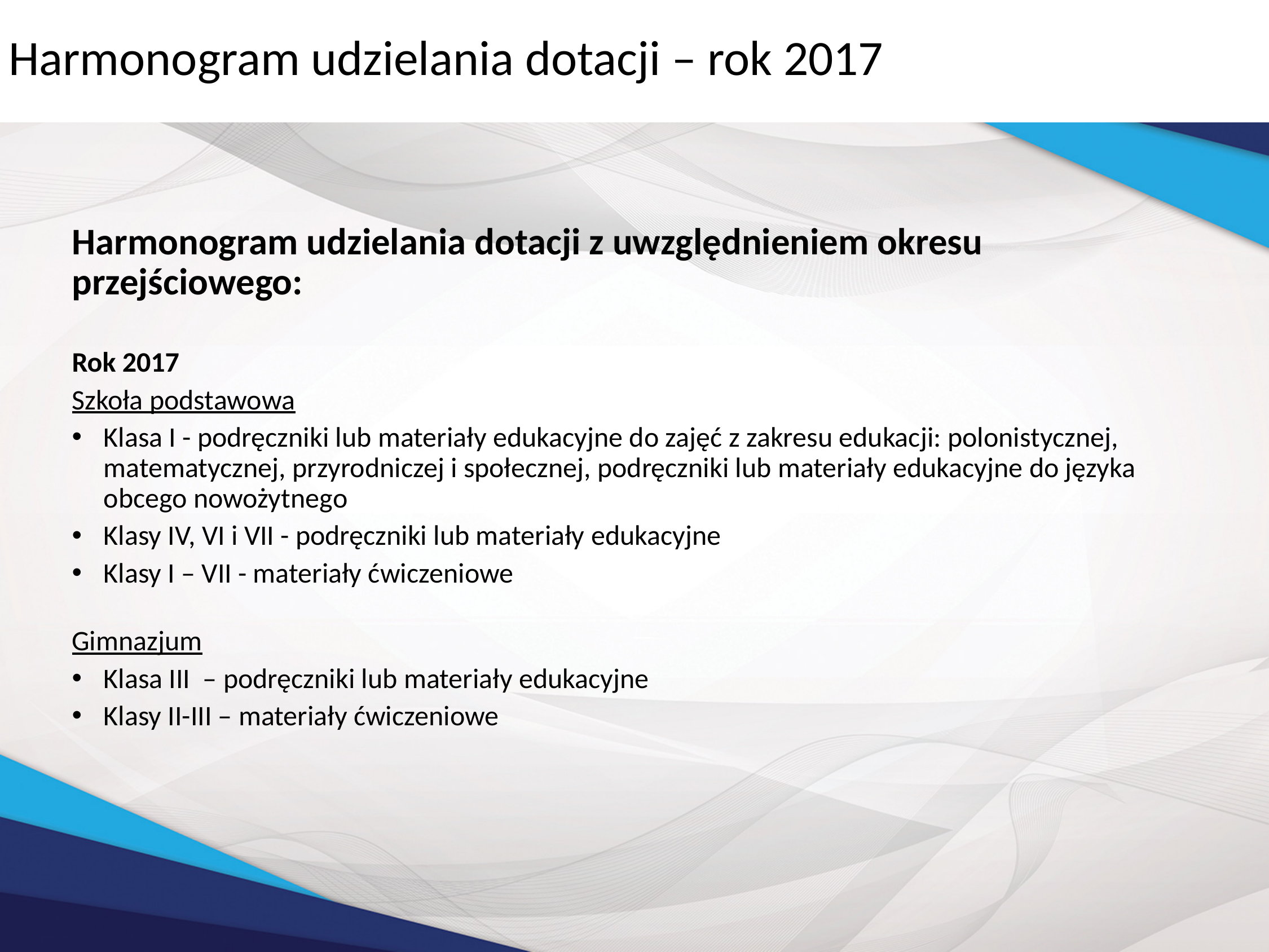

# Harmonogram udzielania dotacji – rok 2017
Harmonogram udzielania dotacji z uwzględnieniem okresu przejściowego:

Rok 2017
Szkoła podstawowa
Klasa I - podręczniki lub materiały edukacyjne do zajęć z zakresu edukacji: polonistycznej, matematycznej, przyrodniczej i społecznej, podręczniki lub materiały edukacyjne do języka obcego nowożytnego
Klasy IV, VI i VII - podręczniki lub materiały edukacyjne
Klasy I – VII - materiały ćwiczeniowe
Gimnazjum
Klasa III  – podręczniki lub materiały edukacyjne
Klasy II-III – materiały ćwiczeniowe